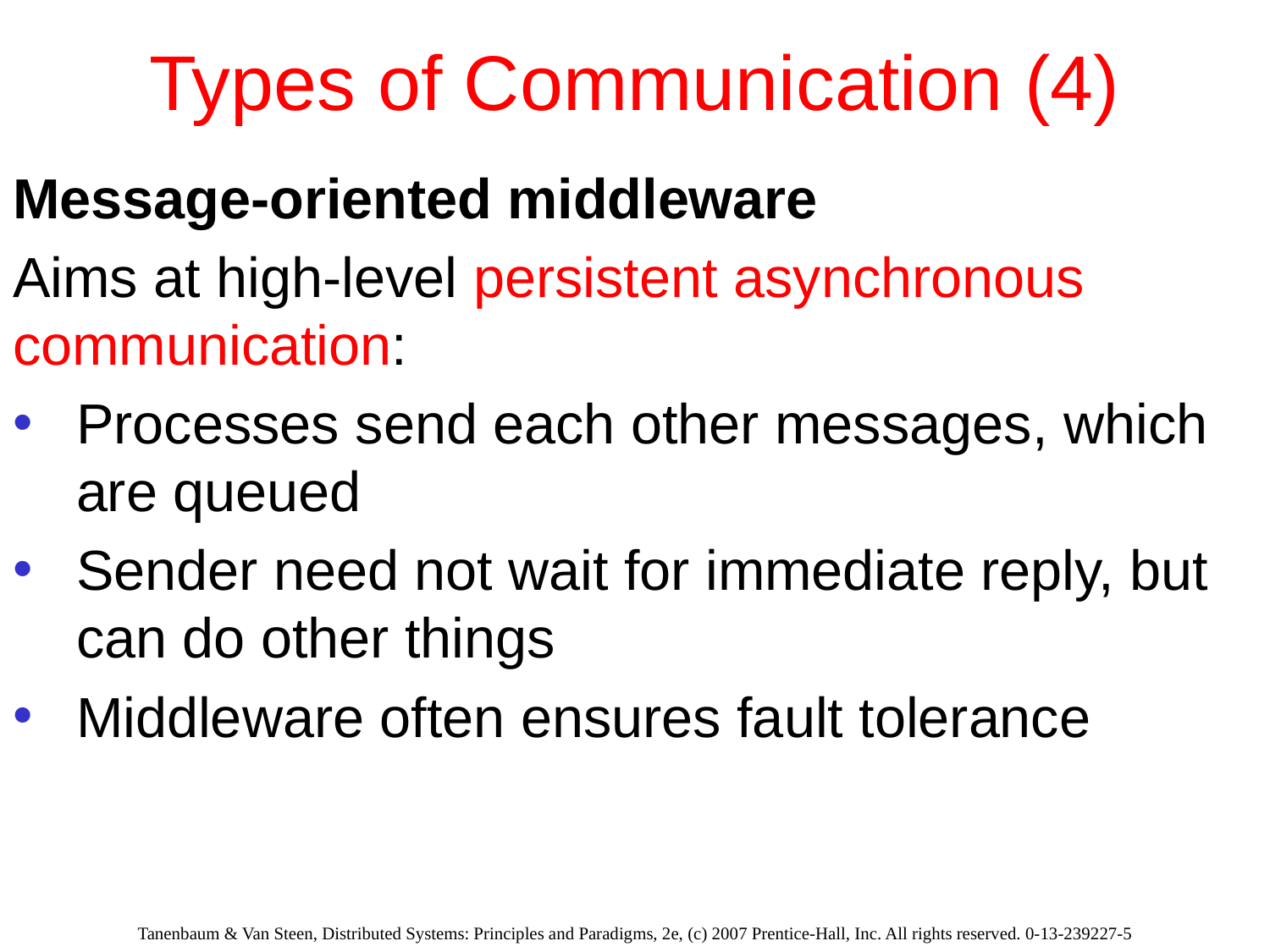

# Types of Communication (4)
Message-oriented middleware
Aims at high-level persistent asynchronous communication:
Processes send each other messages, which are queued
Sender need not wait for immediate reply, but can do other things
Middleware often ensures fault tolerance
Tanenbaum & Van Steen, Distributed Systems: Principles and Paradigms, 2e, (c) 2007 Prentice-Hall, Inc. All rights reserved. 0-13-239227-5